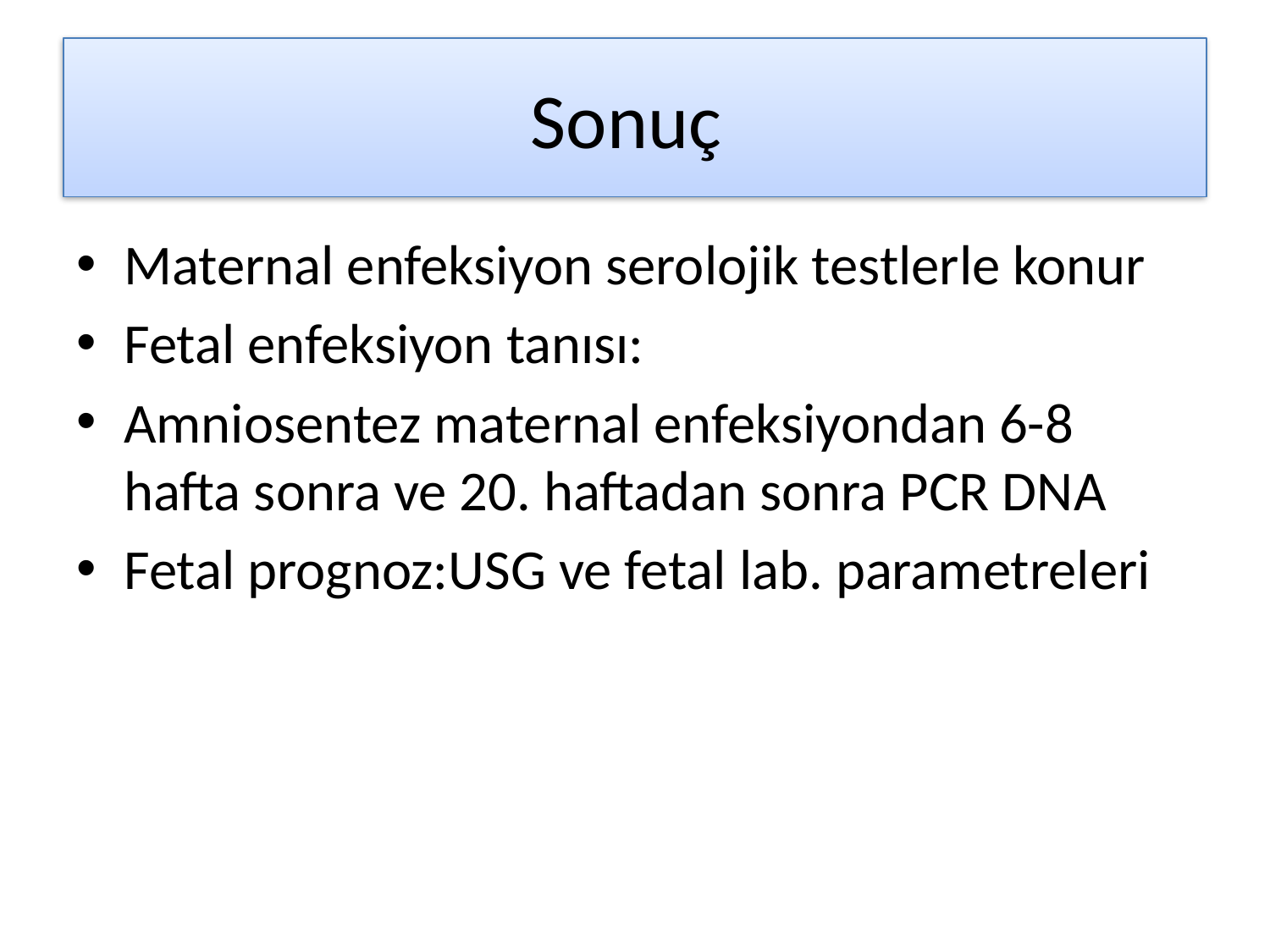

# Sonuç
Maternal enfeksiyon serolojik testlerle konur
Fetal enfeksiyon tanısı:
Amniosentez maternal enfeksiyondan 6-8 hafta sonra ve 20. haftadan sonra PCR DNA
Fetal prognoz:USG ve fetal lab. parametreleri